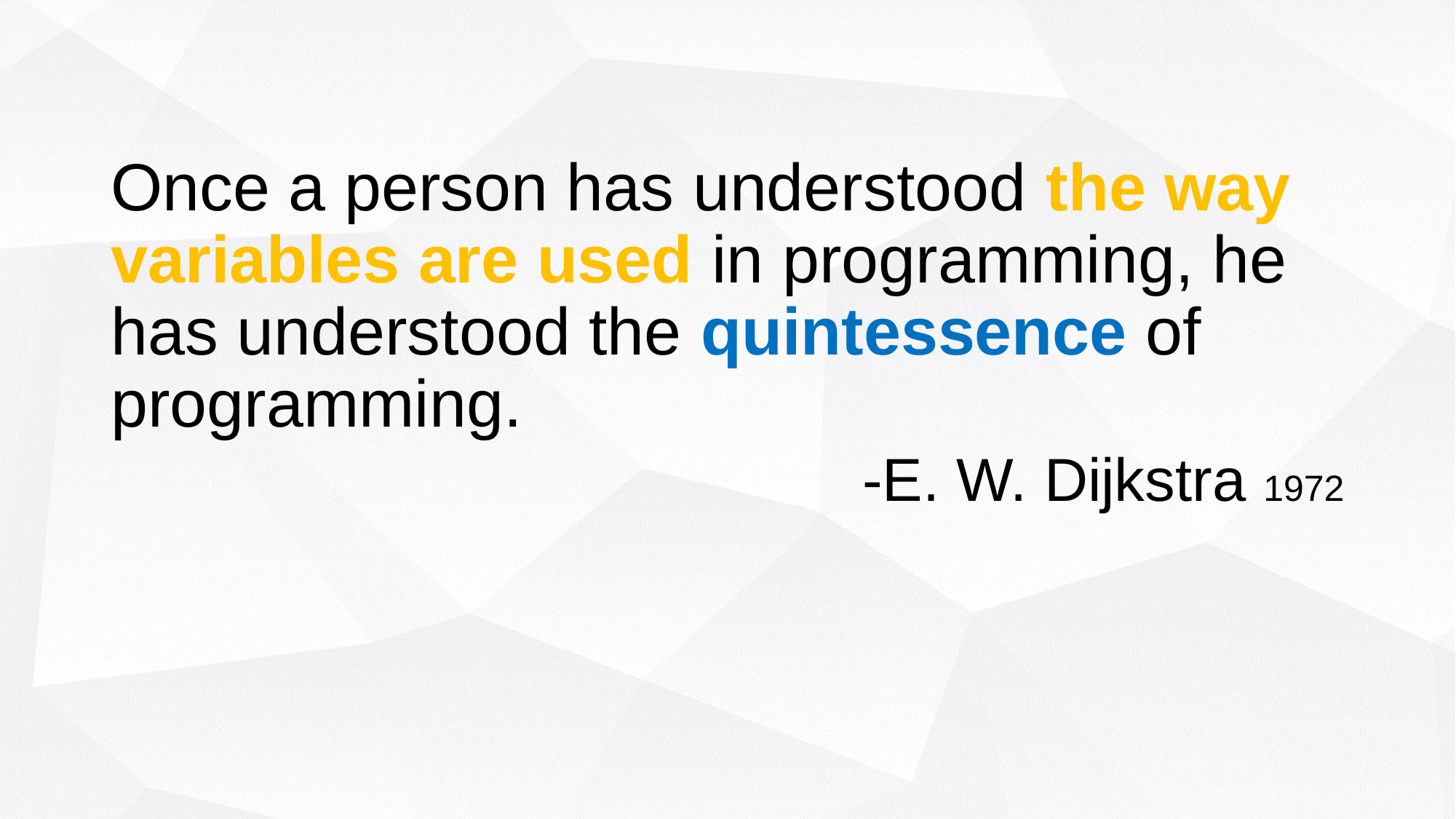

Once a person has understood the way variables are used in programming, he has understood the quintessence of programming.
-E. W. Dijkstra 1972